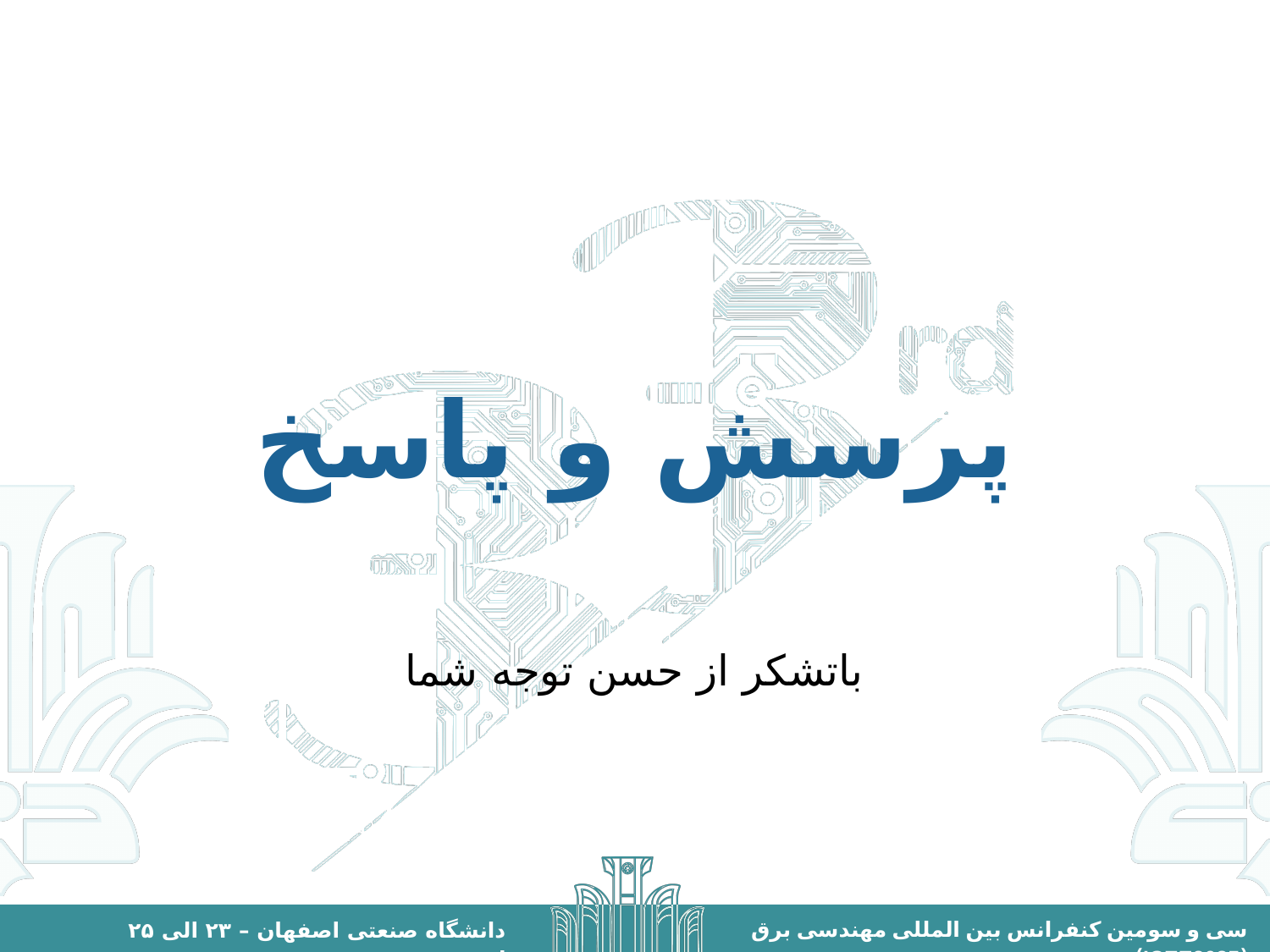

# پرسش و پاسخ
باتشکر از حسن توجه شما